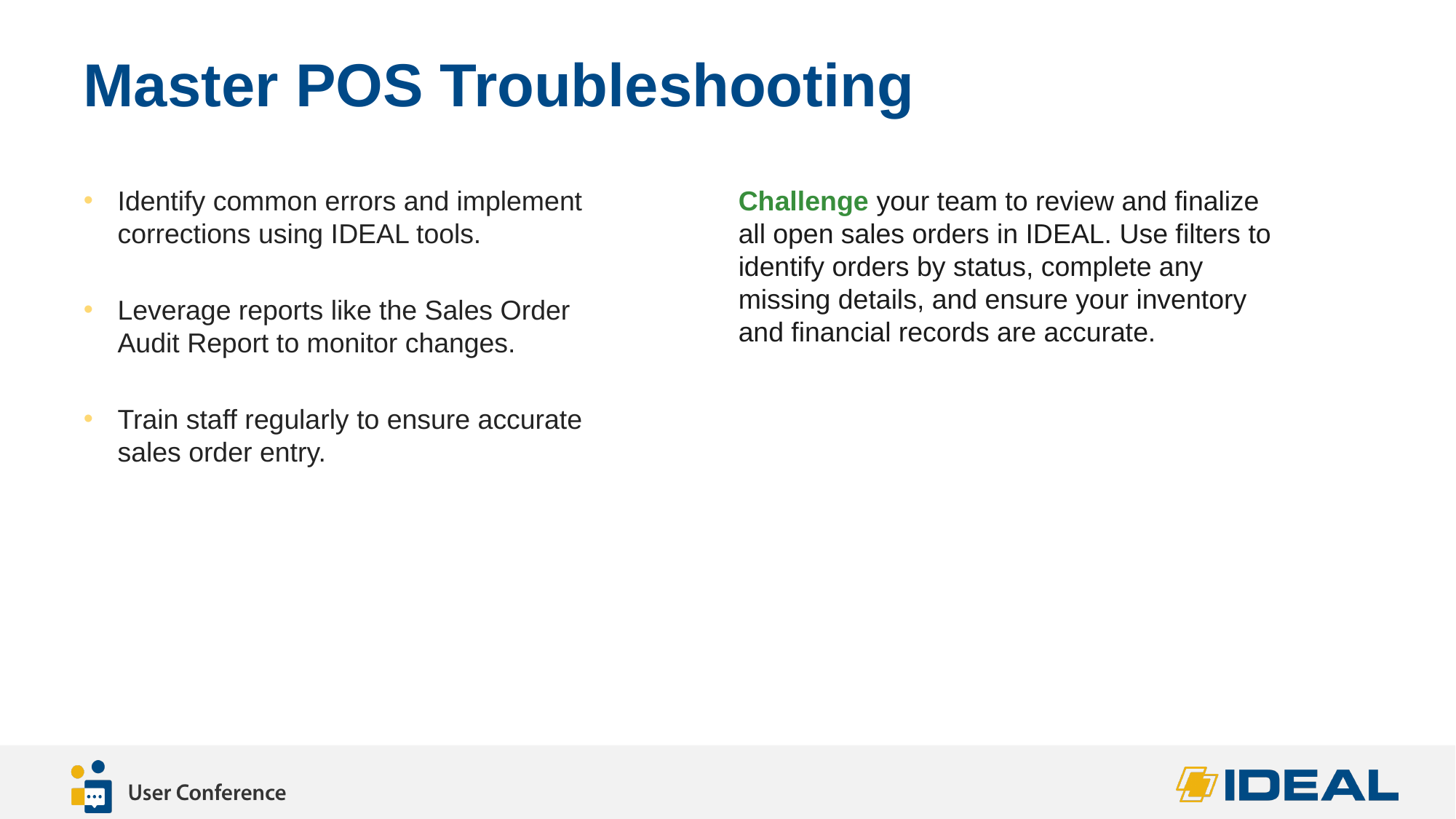

# Master POS Troubleshooting
Identify common errors and implement corrections using IDEAL tools.

Leverage reports like the Sales Order Audit Report to monitor changes.

Train staff regularly to ensure accurate sales order entry.
Challenge your team to review and finalize all open sales orders in IDEAL. Use filters to identify orders by status, complete any missing details, and ensure your inventory and financial records are accurate.